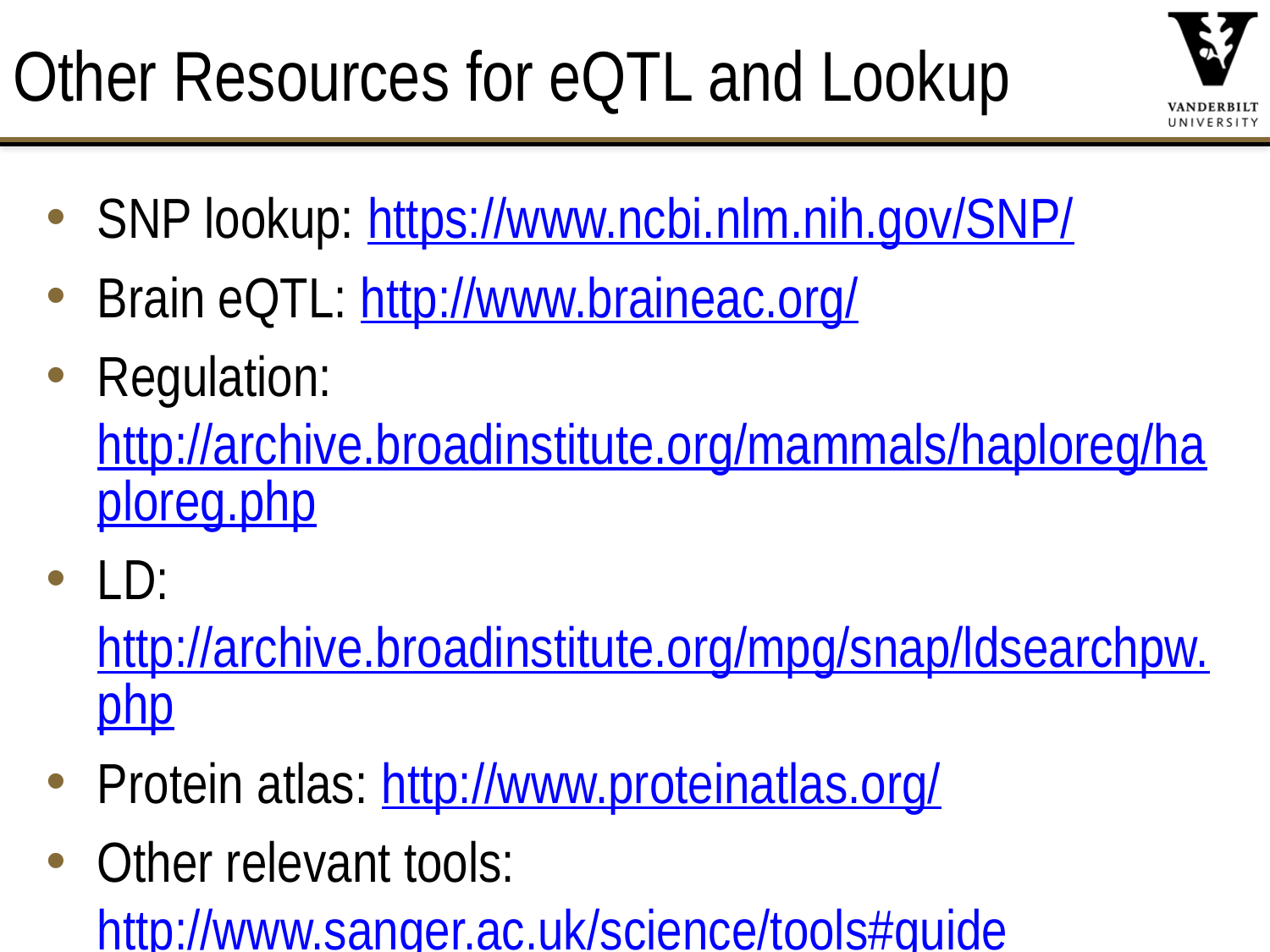

# Other Resources for eQTL and Lookup
SNP lookup: https://www.ncbi.nlm.nih.gov/SNP/
Brain eQTL: http://www.braineac.org/
Regulation: http://archive.broadinstitute.org/mammals/haploreg/haploreg.php
LD: http://archive.broadinstitute.org/mpg/snap/ldsearchpw.php
Protein atlas: http://www.proteinatlas.org/
Other relevant tools: http://www.sanger.ac.uk/science/tools#guide